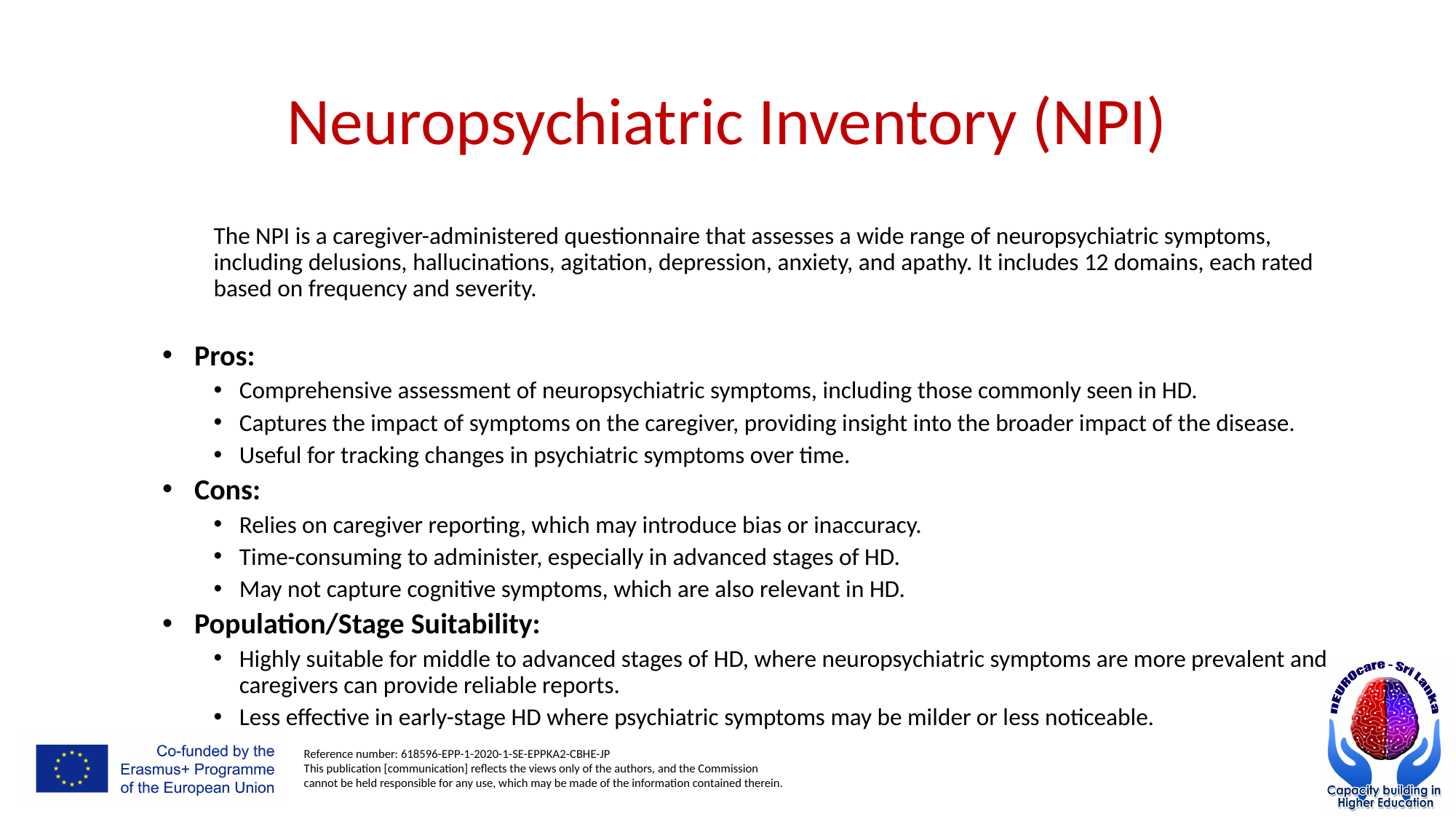

# Neuropsychiatric Inventory (NPI)
The NPI is a caregiver-administered questionnaire that assesses a wide range of neuropsychiatric symptoms, including delusions, hallucinations, agitation, depression, anxiety, and apathy. It includes 12 domains, each rated based on frequency and severity.

Pros:
Comprehensive assessment of neuropsychiatric symptoms, including those commonly seen in HD.
Captures the impact of symptoms on the caregiver, providing insight into the broader impact of the disease.
Useful for tracking changes in psychiatric symptoms over time.
Cons:
Relies on caregiver reporting, which may introduce bias or inaccuracy.
Time-consuming to administer, especially in advanced stages of HD.
May not capture cognitive symptoms, which are also relevant in HD.
Population/Stage Suitability:
Highly suitable for middle to advanced stages of HD, where neuropsychiatric symptoms are more prevalent and caregivers can provide reliable reports.
Less effective in early-stage HD where psychiatric symptoms may be milder or less noticeable.